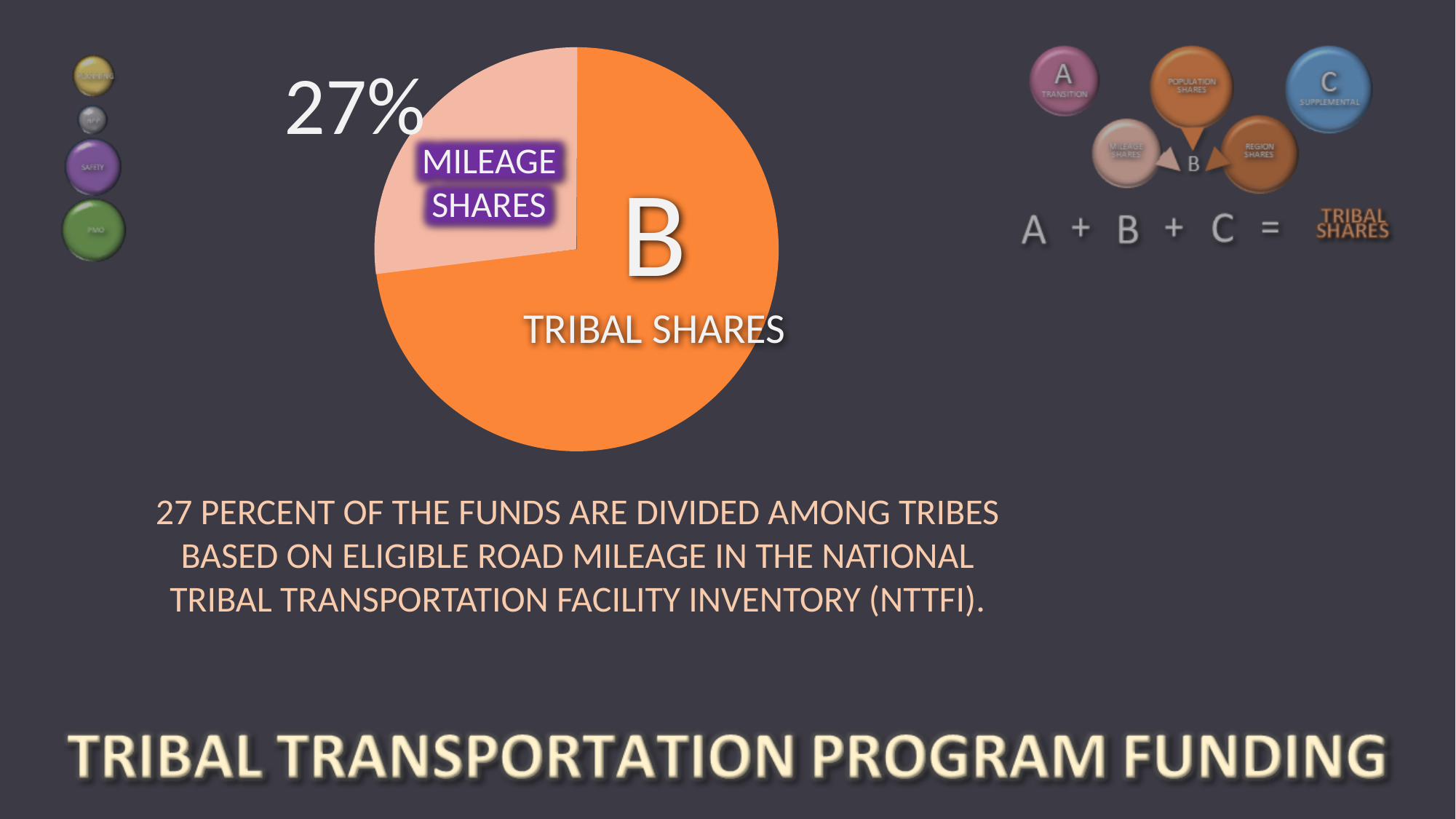

27%

MILEAGE SHARES
B
TRIBAL SHARES
27 PERCENT OF THE FUNDS ARE DIVIDED AMONG TRIBES BASED ON ELIGIBLE ROAD MILEAGE IN THE NATIONAL TRIBAL TRANSPORTATION FACILITY INVENTORY (NTTFI).